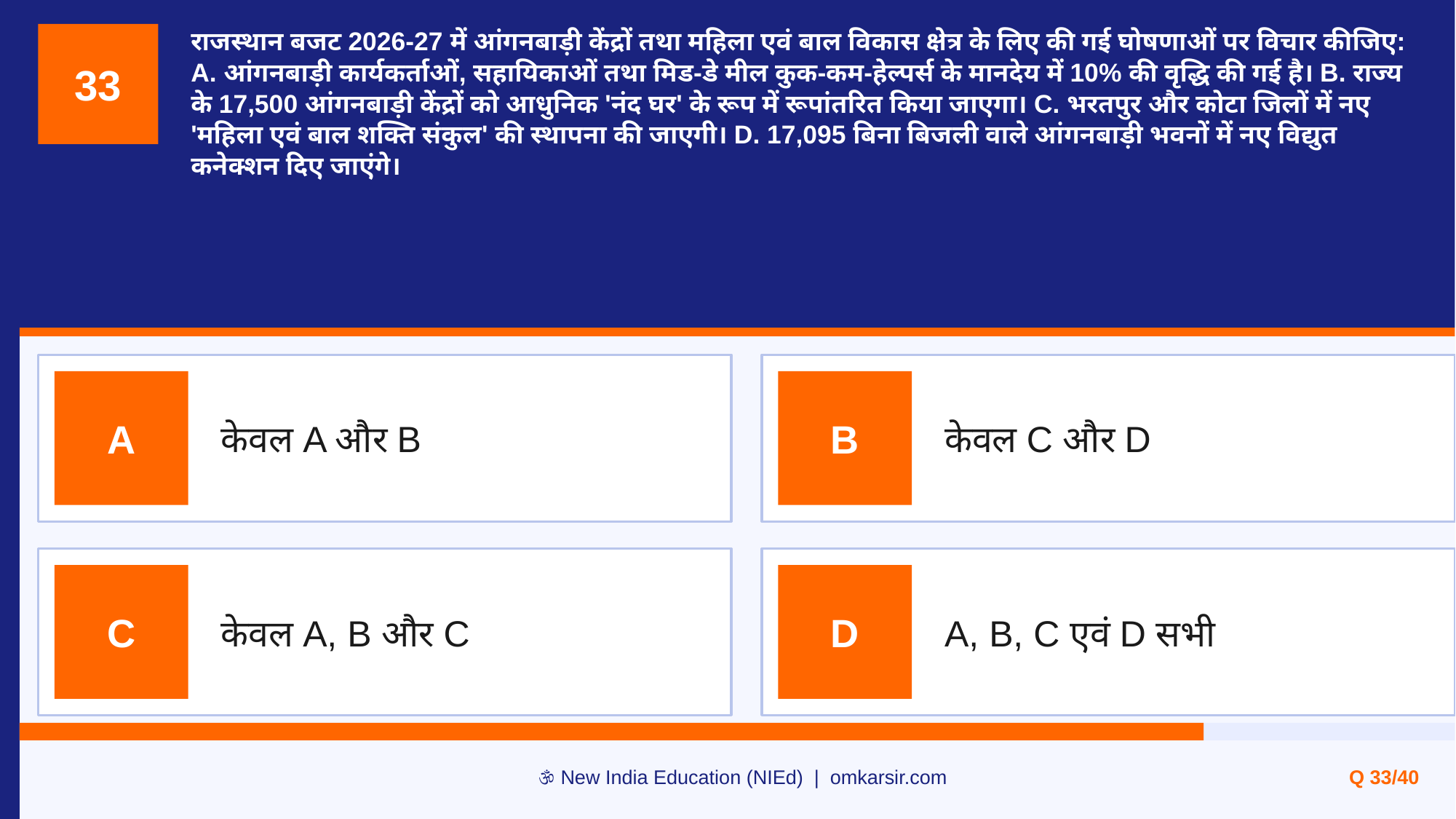

राजस्थान बजट 2026-27 में आंगनबाड़ी केंद्रों तथा महिला एवं बाल विकास क्षेत्र के लिए की गई घोषणाओं पर विचार कीजिए: A. आंगनबाड़ी कार्यकर्ताओं, सहायिकाओं तथा मिड-डे मील कुक-कम-हेल्पर्स के मानदेय में 10% की वृद्धि की गई है। B. राज्य के 17,500 आंगनबाड़ी केंद्रों को आधुनिक 'नंद घर' के रूप में रूपांतरित किया जाएगा। C. भरतपुर और कोटा जिलों में नए 'महिला एवं बाल शक्ति संकुल' की स्थापना की जाएगी। D. 17,095 बिना बिजली वाले आंगनबाड़ी भवनों में नए विद्युत कनेक्शन दिए जाएंगे।
33

केवल A और B
केवल C और D
A
B

केवल A, B और C
A, B, C एवं D सभी
C
D

🕉️ New India Education (NIEd)  |  omkarsir.com
Q 33/40